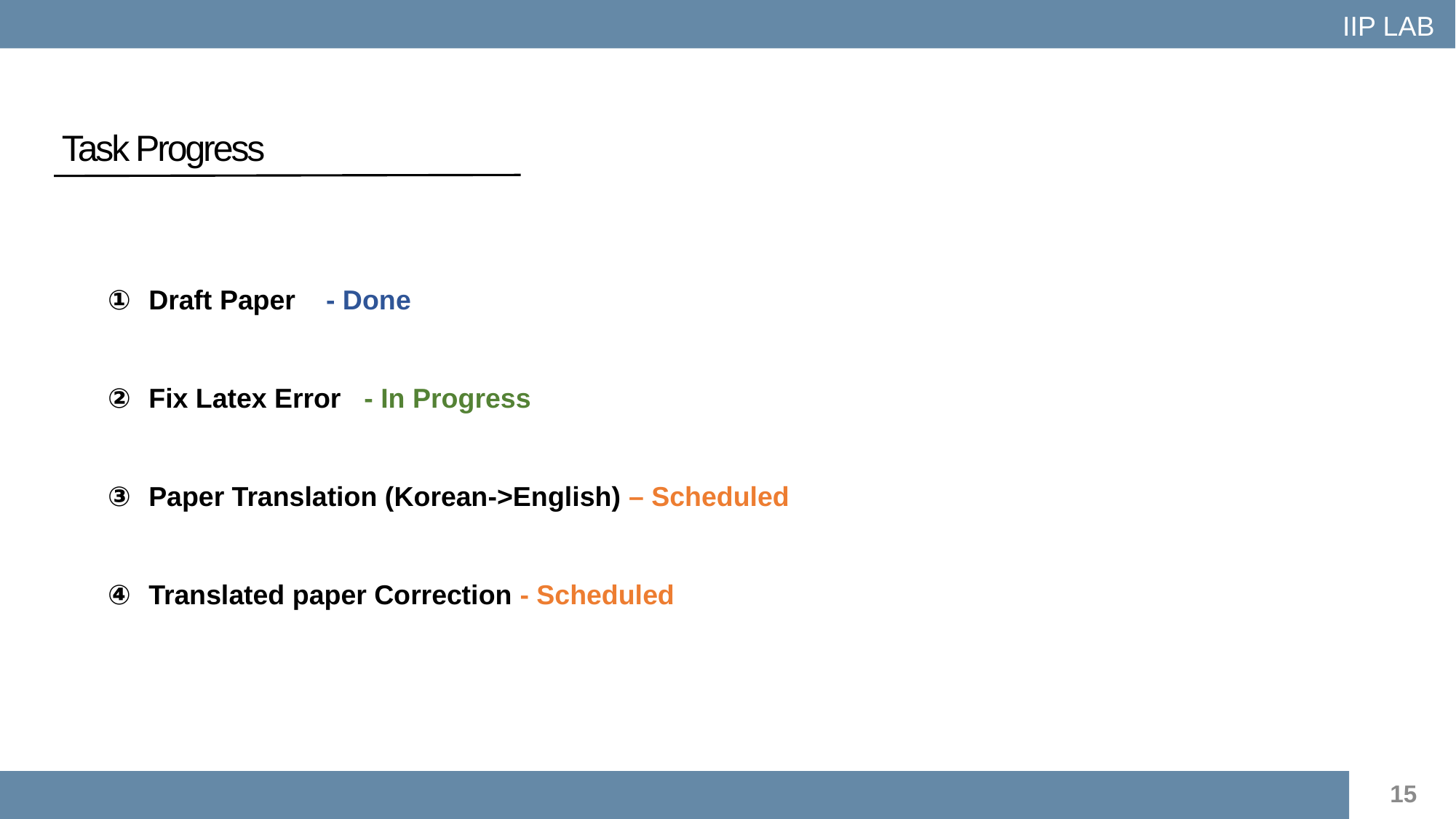

IIP LAB
Task Progress
Draft Paper    - Done

Fix Latex Error   - In Progress

Paper Translation (Korean->English) – Scheduled

Translated paper Correction - Scheduled

15